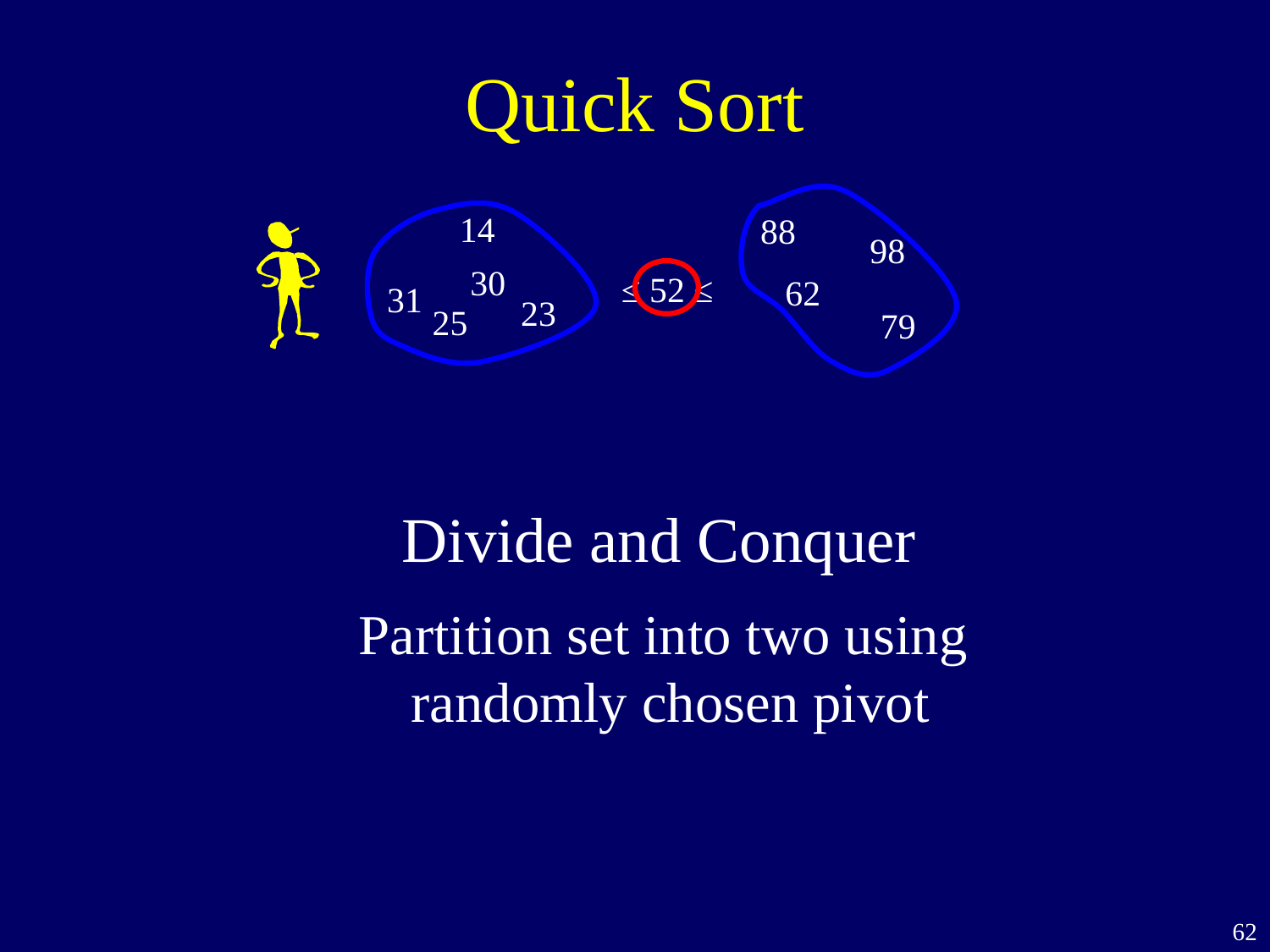

# Quick Sort

88
98
62
79

14
30
31
23
25
≤ 52 ≤

Divide and Conquer
Partition set into two using
randomly chosen pivot